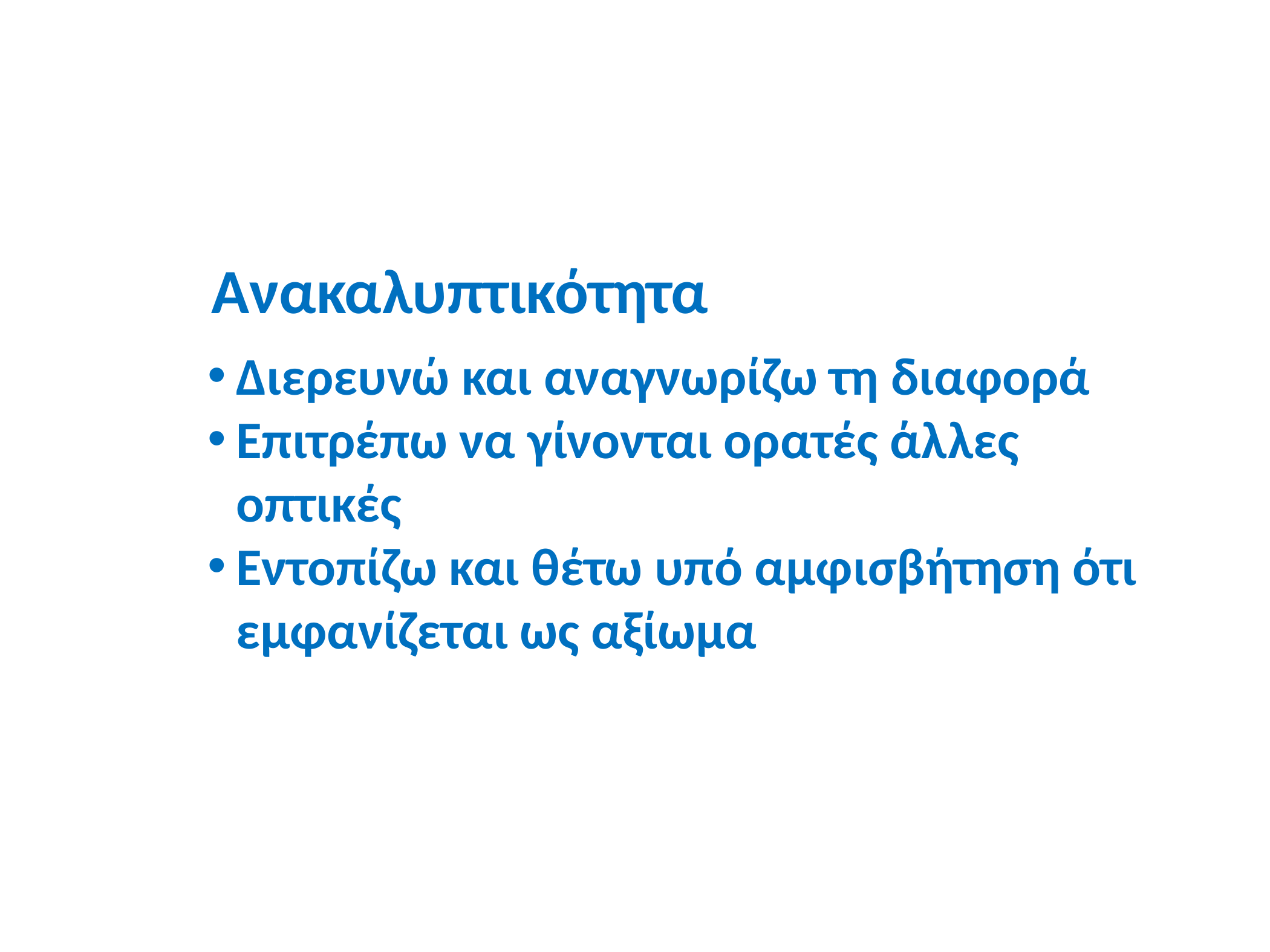

Ανακαλυπτικότητα
Διερευνώ και αναγνωρίζω τη διαφορά
Επιτρέπω να γίνονται ορατές άλλες οπτικές
Εντοπίζω και θέτω υπό αμφισβήτηση ότι εμφανίζεται ως αξίωμα